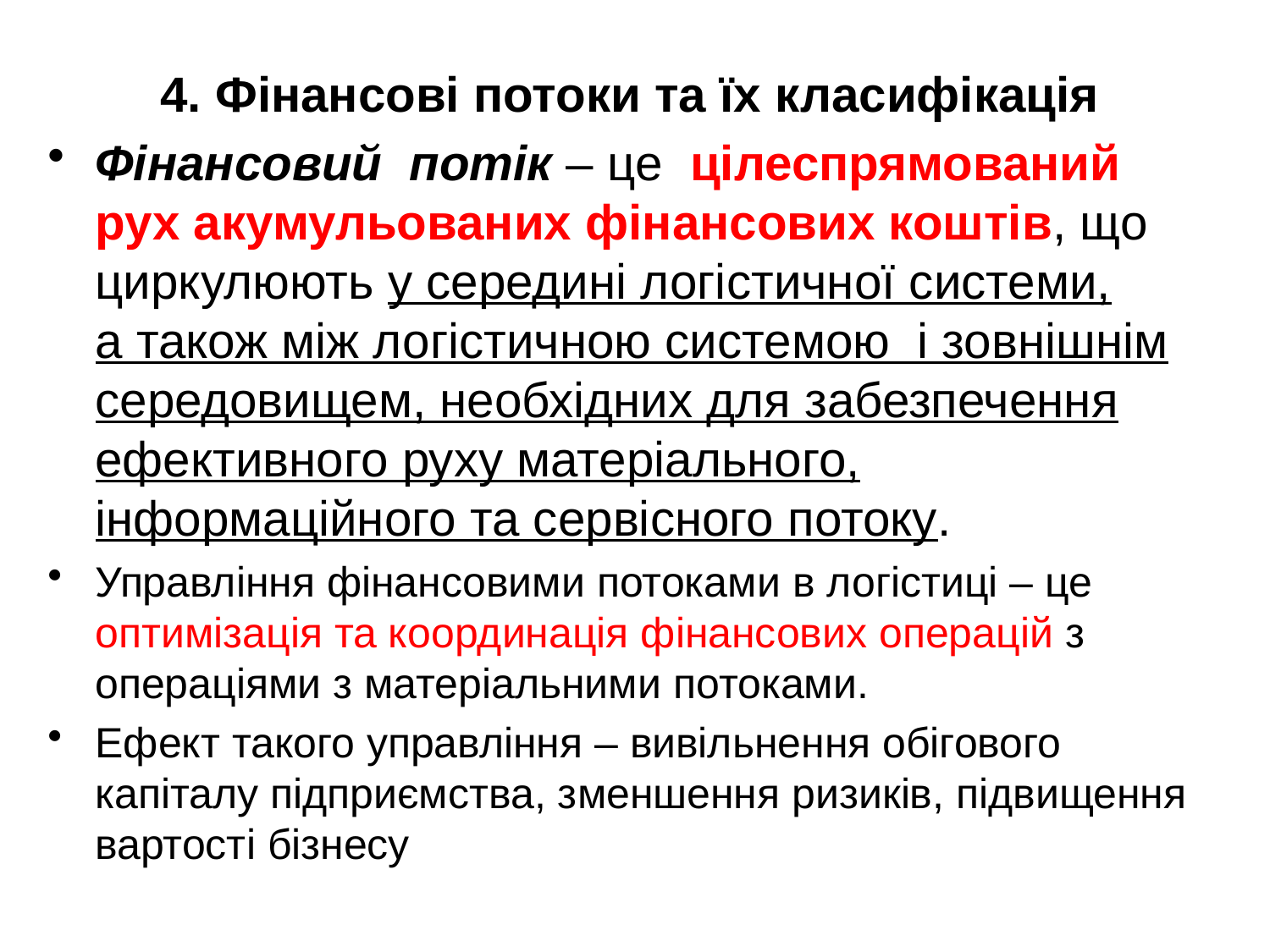

4. Фінансові потоки та їх класифікація
Фінансовий  потік – це  цілеспрямований рух акумульованих фінансових коштів, що циркулюють у середині логістичної системи, а також між логістичною системою  і зовнішнім середовищем, необхідних для забезпечення ефективного руху матеріального, інформаційного та сервісного потоку.
Управління фінансовими потоками в логістиці – це оптимізація та координація фінансових операцій з операціями з матеріальними потоками.
Ефект такого управління – вивільнення обігового капіталу підприємства, зменшення ризиків, підвищення вартості бізнесу